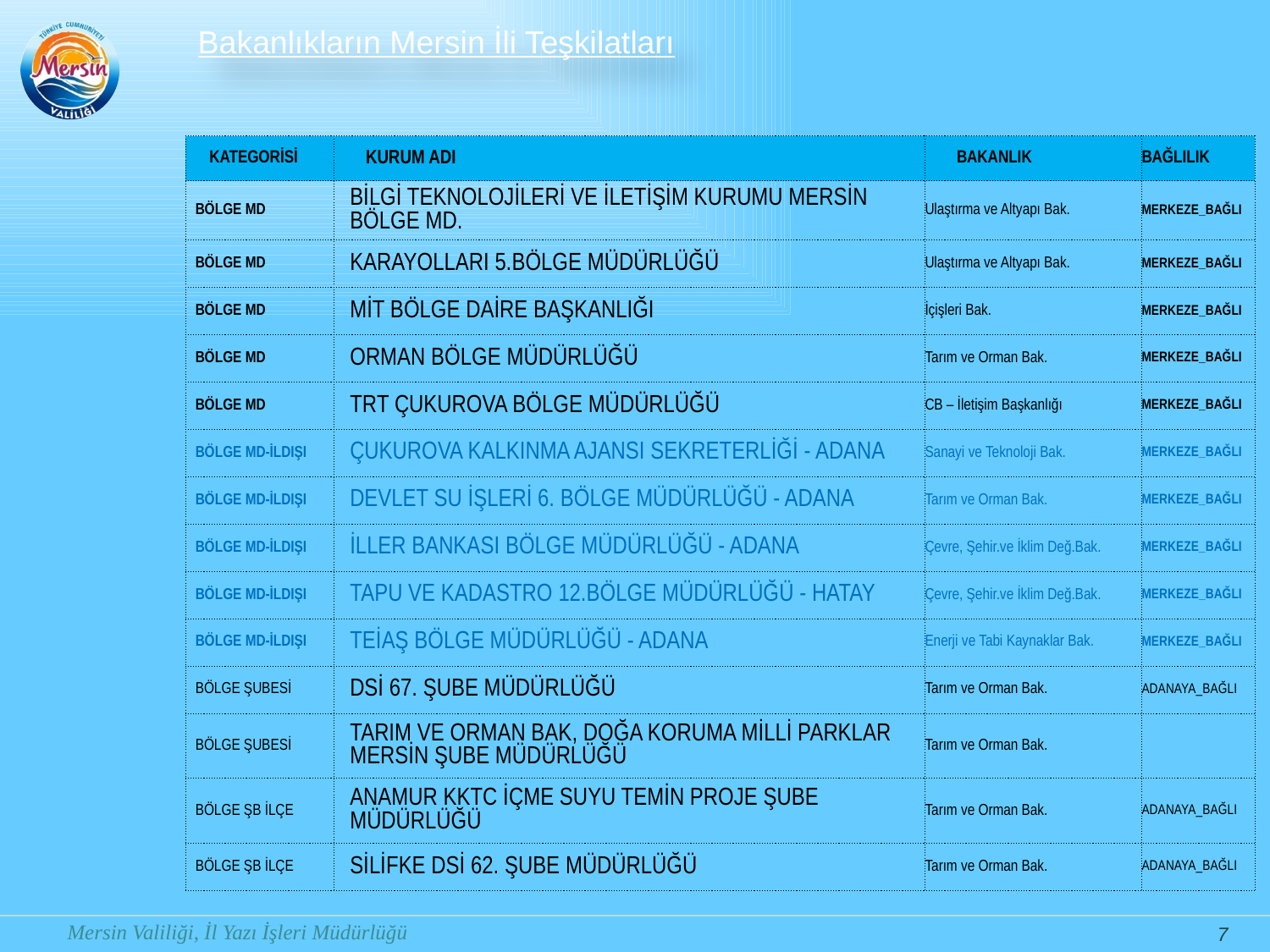

Bakanlıkların Mersin İli Teşkilatları
| KATEGORİSİ | KURUM ADI | BAKANLIK | BAĞLILIK |
| --- | --- | --- | --- |
| BÖLGE MD | BİLGİ TEKNOLOJİLERİ VE İLETİŞİM KURUMU MERSİN BÖLGE MD. | Ulaştırma ve Altyapı Bak. | MERKEZE\_BAĞLI |
| BÖLGE MD | KARAYOLLARI 5.BÖLGE MÜDÜRLÜĞÜ | Ulaştırma ve Altyapı Bak. | MERKEZE\_BAĞLI |
| BÖLGE MD | MİT BÖLGE DAİRE BAŞKANLIĞI | İçişleri Bak. | MERKEZE\_BAĞLI |
| BÖLGE MD | ORMAN BÖLGE MÜDÜRLÜĞÜ | Tarım ve Orman Bak. | MERKEZE\_BAĞLI |
| BÖLGE MD | TRT ÇUKUROVA BÖLGE MÜDÜRLÜĞÜ | CB – İletişim Başkanlığı | MERKEZE\_BAĞLI |
| BÖLGE MD-İLDIŞI | ÇUKUROVA KALKINMA AJANSI SEKRETERLİĞİ - ADANA | Sanayi ve Teknoloji Bak. | MERKEZE\_BAĞLI |
| BÖLGE MD-İLDIŞI | DEVLET SU İŞLERİ 6. BÖLGE MÜDÜRLÜĞÜ - ADANA | Tarım ve Orman Bak. | MERKEZE\_BAĞLI |
| BÖLGE MD-İLDIŞI | İLLER BANKASI BÖLGE MÜDÜRLÜĞÜ - ADANA | Çevre, Şehir.ve İklim Değ.Bak. | MERKEZE\_BAĞLI |
| BÖLGE MD-İLDIŞI | TAPU VE KADASTRO 12.BÖLGE MÜDÜRLÜĞÜ - HATAY | Çevre, Şehir.ve İklim Değ.Bak. | MERKEZE\_BAĞLI |
| BÖLGE MD-İLDIŞI | TEİAŞ BÖLGE MÜDÜRLÜĞÜ - ADANA | Enerji ve Tabi Kaynaklar Bak. | MERKEZE\_BAĞLI |
| BÖLGE ŞUBESİ | DSİ 67. ŞUBE MÜDÜRLÜĞÜ | Tarım ve Orman Bak. | ADANAYA\_BAĞLI |
| BÖLGE ŞUBESİ | TARIM VE ORMAN BAK, DOĞA KORUMA MİLLİ PARKLAR MERSİN ŞUBE MÜDÜRLÜĞÜ | Tarım ve Orman Bak. |  |
| BÖLGE ŞB İLÇE | ANAMUR KKTC İÇME SUYU TEMİN PROJE ŞUBE MÜDÜRLÜĞÜ | Tarım ve Orman Bak. | ADANAYA\_BAĞLI |
| BÖLGE ŞB İLÇE | SİLİFKE DSİ 62. ŞUBE MÜDÜRLÜĞÜ | Tarım ve Orman Bak. | ADANAYA\_BAĞLI |
7